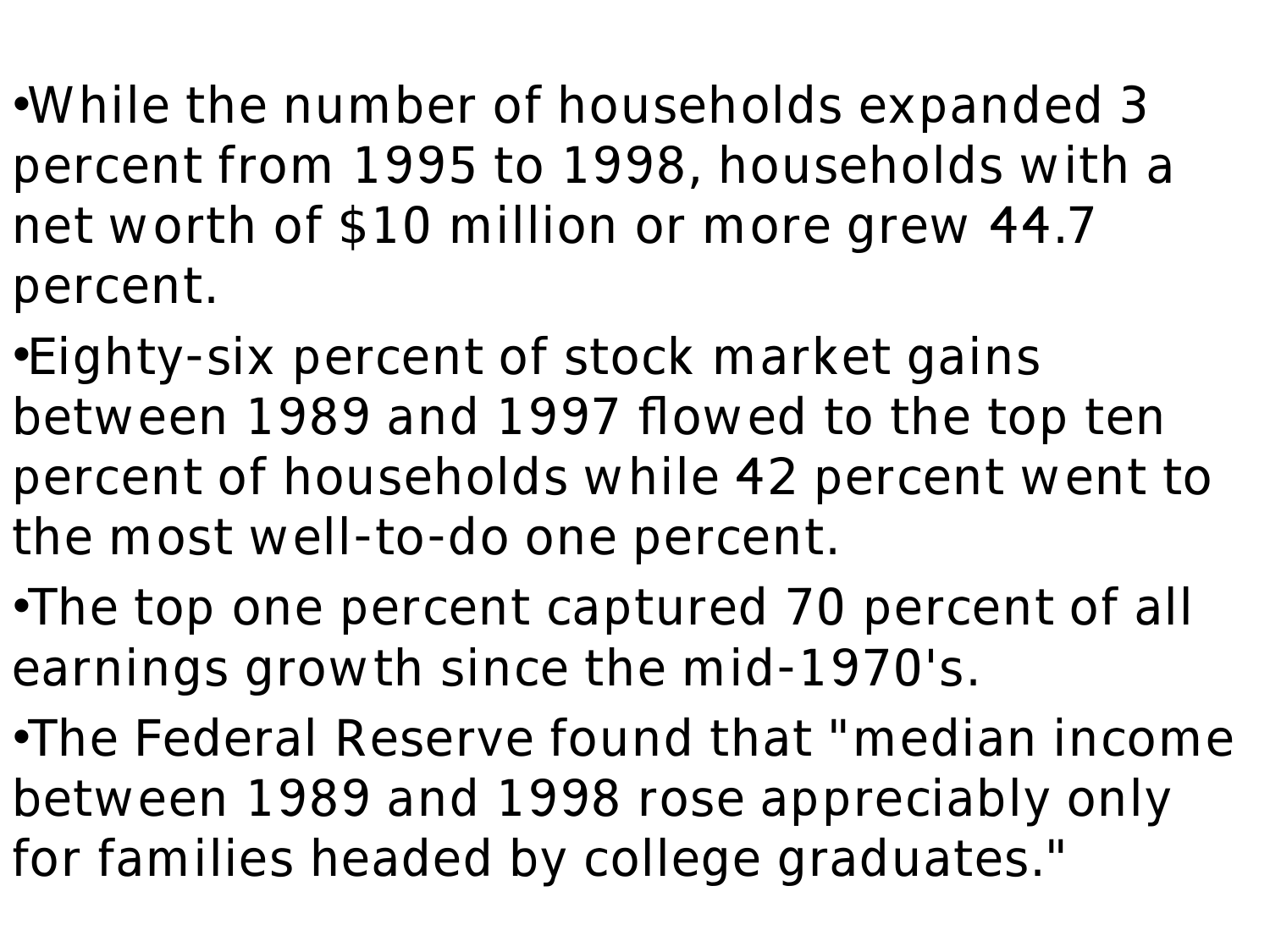

While the number of households expanded 3 percent from 1995 to 1998, households with a net worth of $10 million or more grew 44.7 percent.
Eighty-six percent of stock market gains between 1989 and 1997 flowed to the top ten percent of households while 42 percent went to the most well-to-do one percent.
The top one percent captured 70 percent of all earnings growth since the mid-1970's.
The Federal Reserve found that "median income between 1989 and 1998 rose appreciably only for families headed by college graduates."